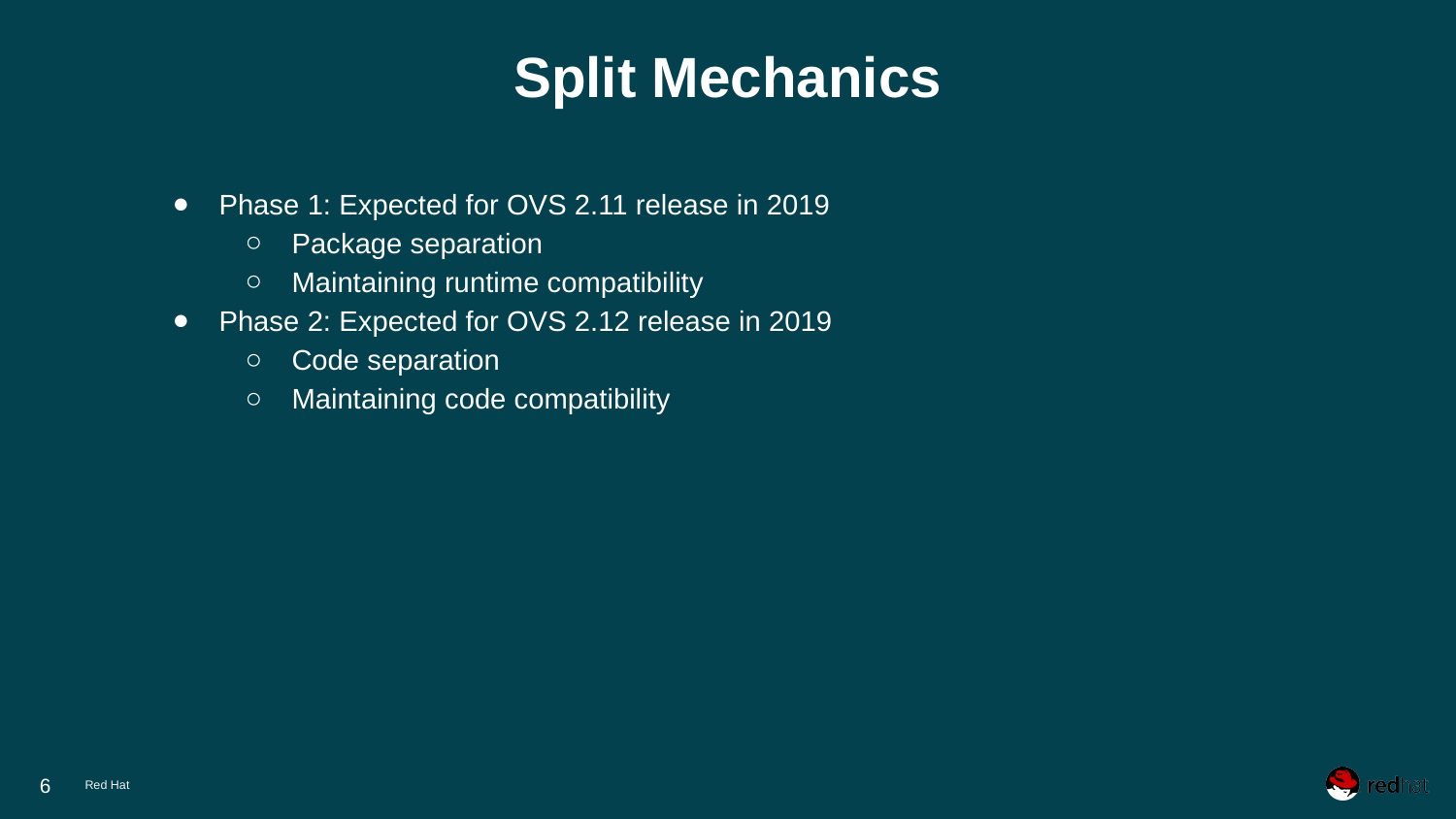

# Split Mechanics

Phase 1: Expected for OVS 2.11 release in 2019
Package separation
Maintaining runtime compatibility
Phase 2: Expected for OVS 2.12 release in 2019
Code separation
Maintaining code compatibility
6